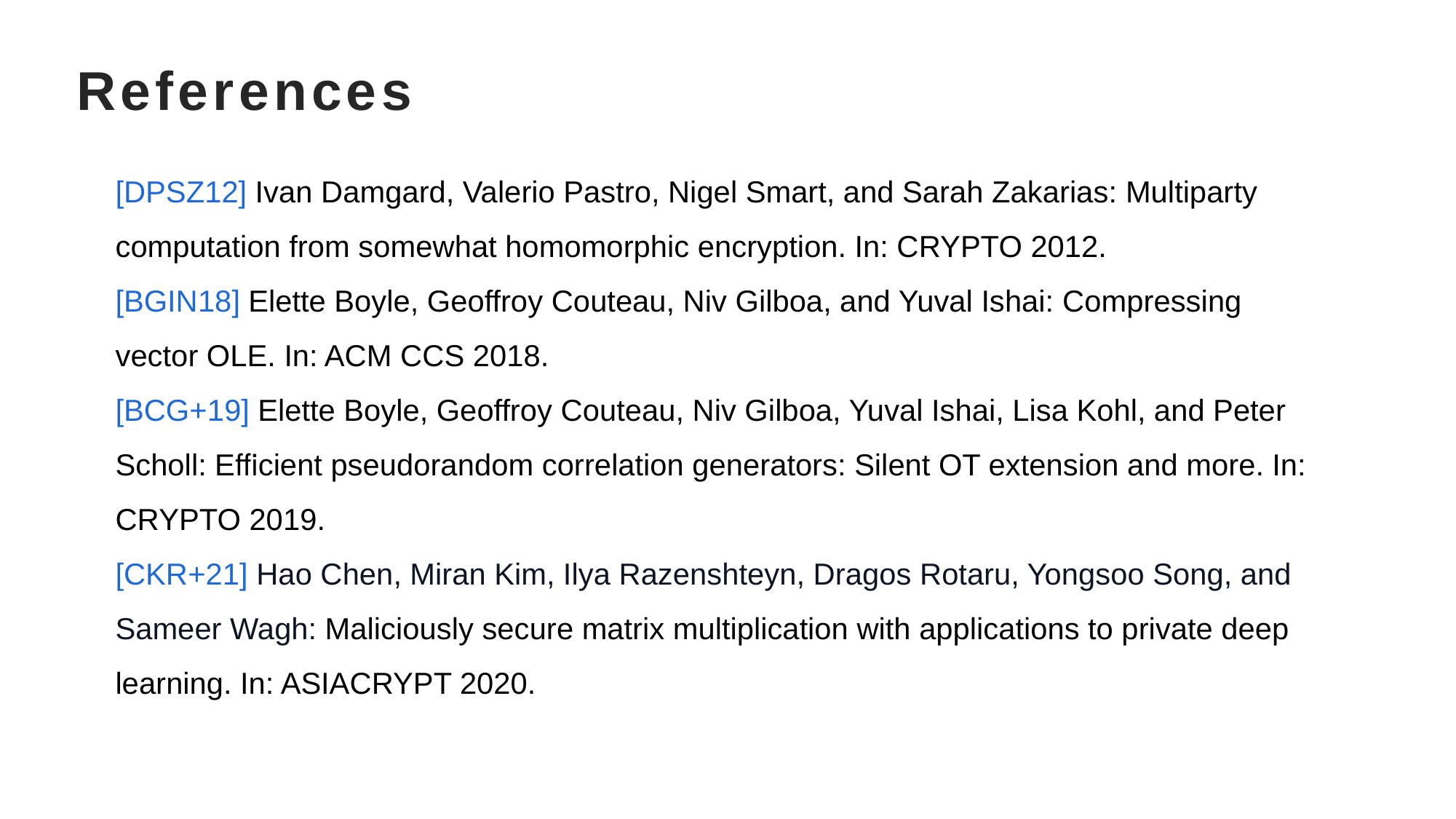

# References
[DPSZ12] Ivan Damgard, Valerio Pastro, Nigel Smart, and Sarah Zakarias: Multiparty computation from somewhat homomorphic encryption. In: CRYPTO 2012.
[BGIN18] Elette Boyle, Geoffroy Couteau, Niv Gilboa, and Yuval Ishai: Compressing vector OLE. In: ACM CCS 2018.
[BCG+19] Elette Boyle, Geoffroy Couteau, Niv Gilboa, Yuval Ishai, Lisa Kohl, and Peter Scholl: Eﬃcient pseudorandom correlation generators: Silent OT extension and more. In: CRYPTO 2019.
[CKR+21] Hao Chen, Miran Kim, Ilya Razenshteyn, Dragos Rotaru, Yongsoo Song, and Sameer Wagh: Maliciously secure matrix multiplication with applications to private deep learning. In: ASIACRYPT 2020.